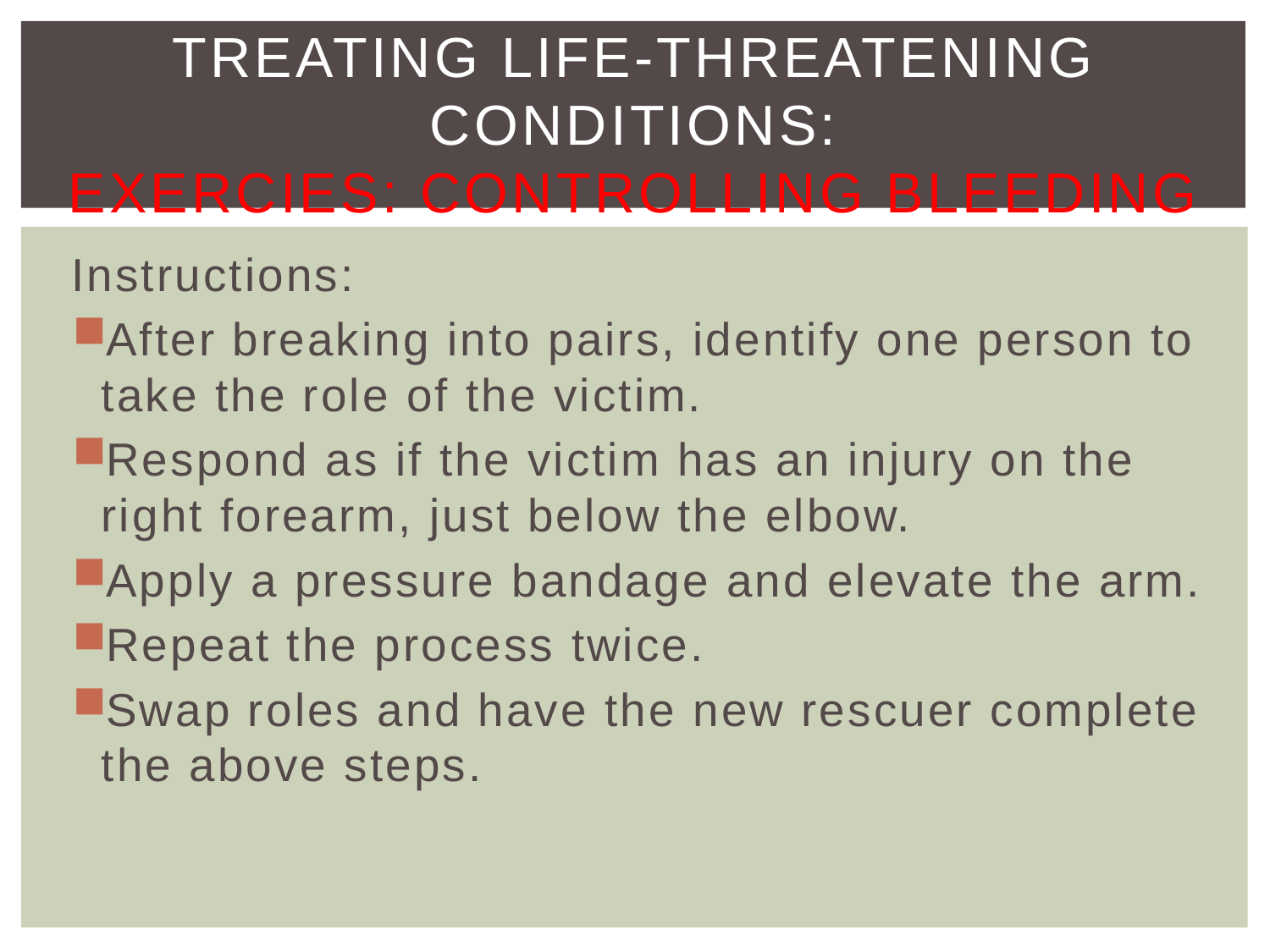

# Treating Life-Threatening Conditions: Exercies: Controlling Bleeding
Instructions:
After breaking into pairs, identify one person to take the role of the victim.
Respond as if the victim has an injury on the right forearm, just below the elbow.
Apply a pressure bandage and elevate the arm.
Repeat the process twice.
Swap roles and have the new rescuer complete the above steps.